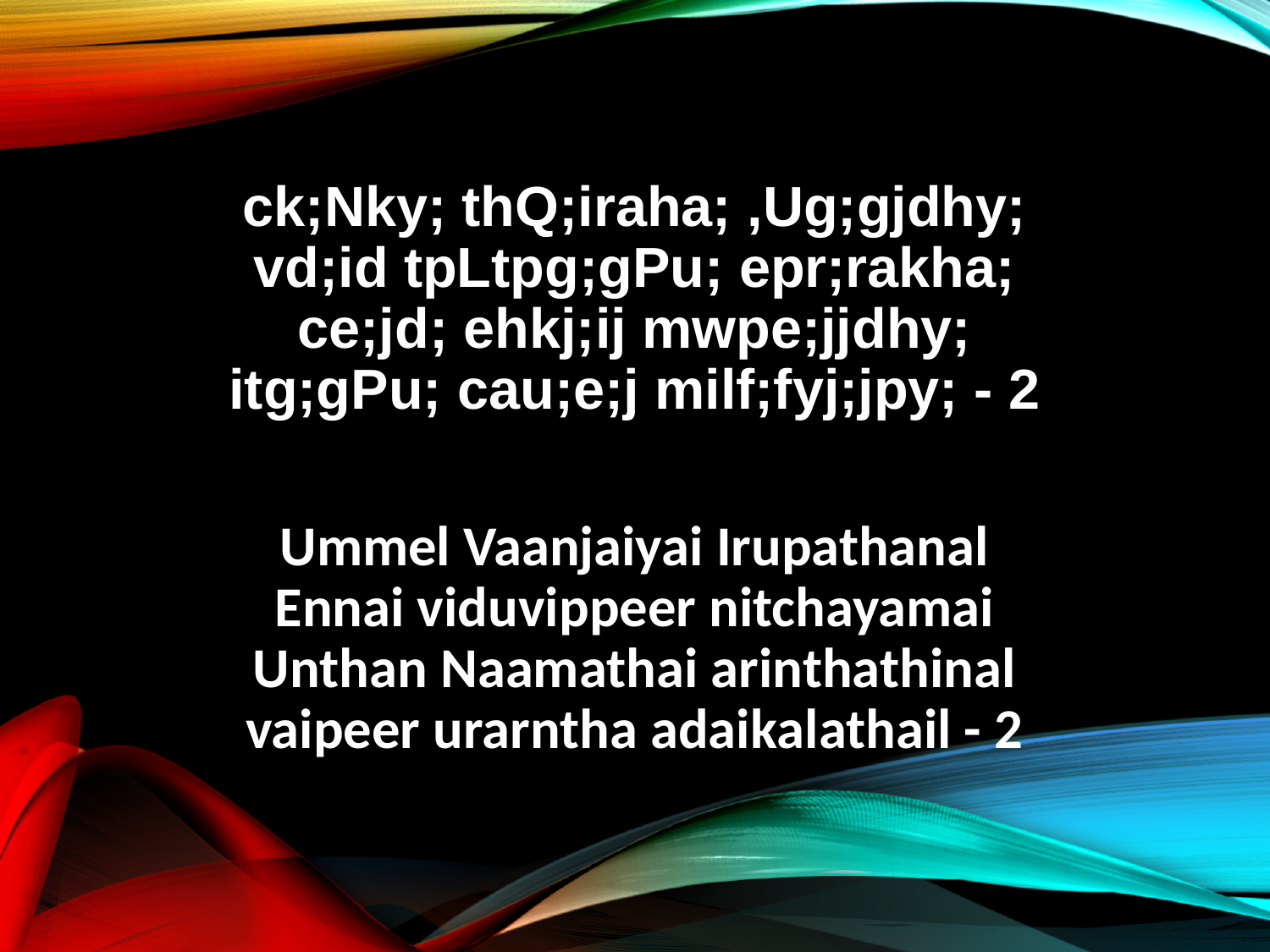

ck;Nky; thQ;iraha; ,Ug;gjdhy;
vd;id tpLtpg;gPu; epr;rakha;
ce;jd; ehkj;ij mwpe;jjdhy;
itg;gPu; cau;e;j milf;fyj;jpy; - 2

Ummel Vaanjaiyai Irupathanal
Ennai viduvippeer nitchayamai
Unthan Naamathai arinthathinal
vaipeer urarntha adaikalathail - 2